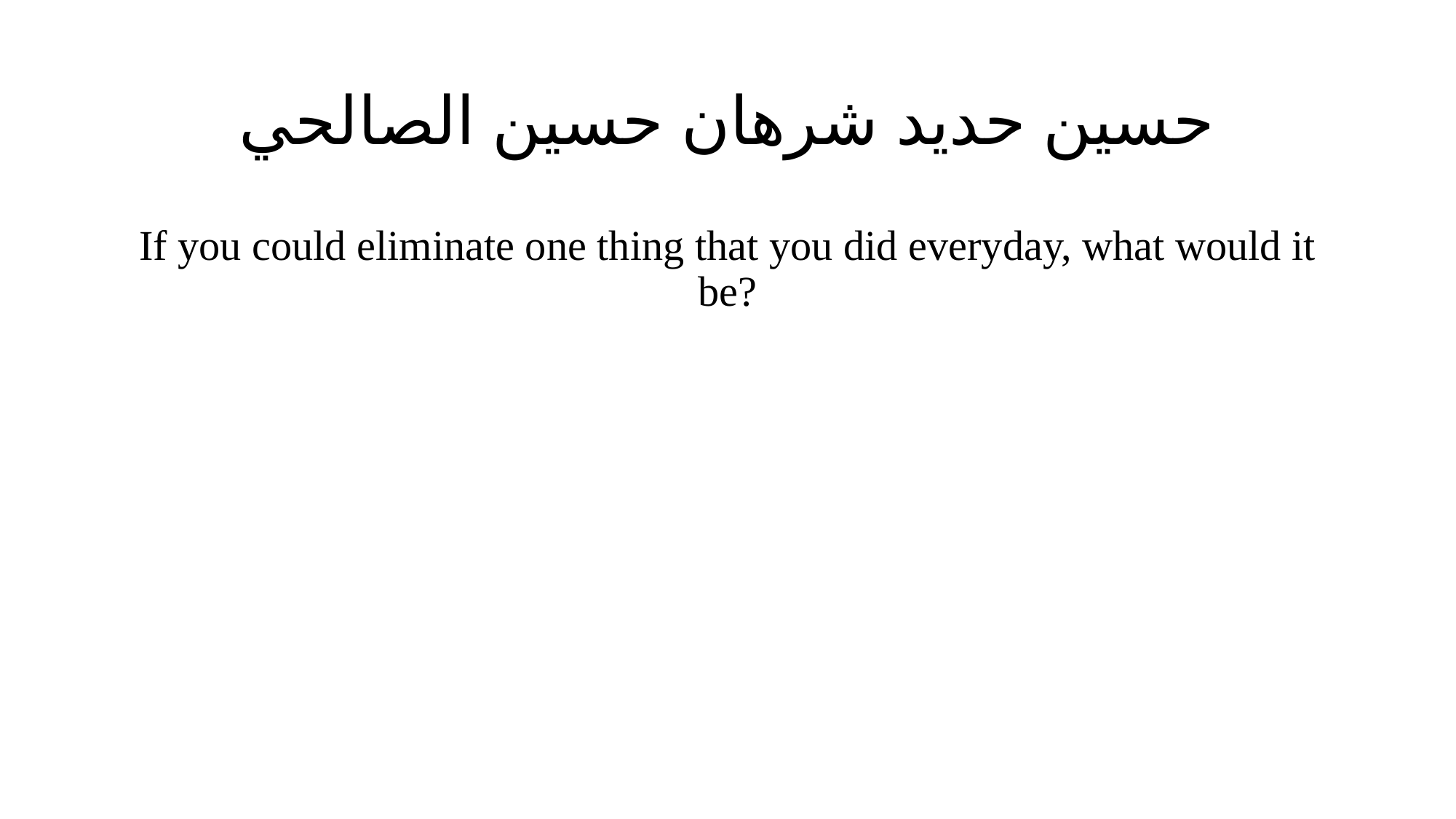

# حسين حديد شرهان حسين الصالحي
If you could eliminate one thing that you did everyday, what would it be?